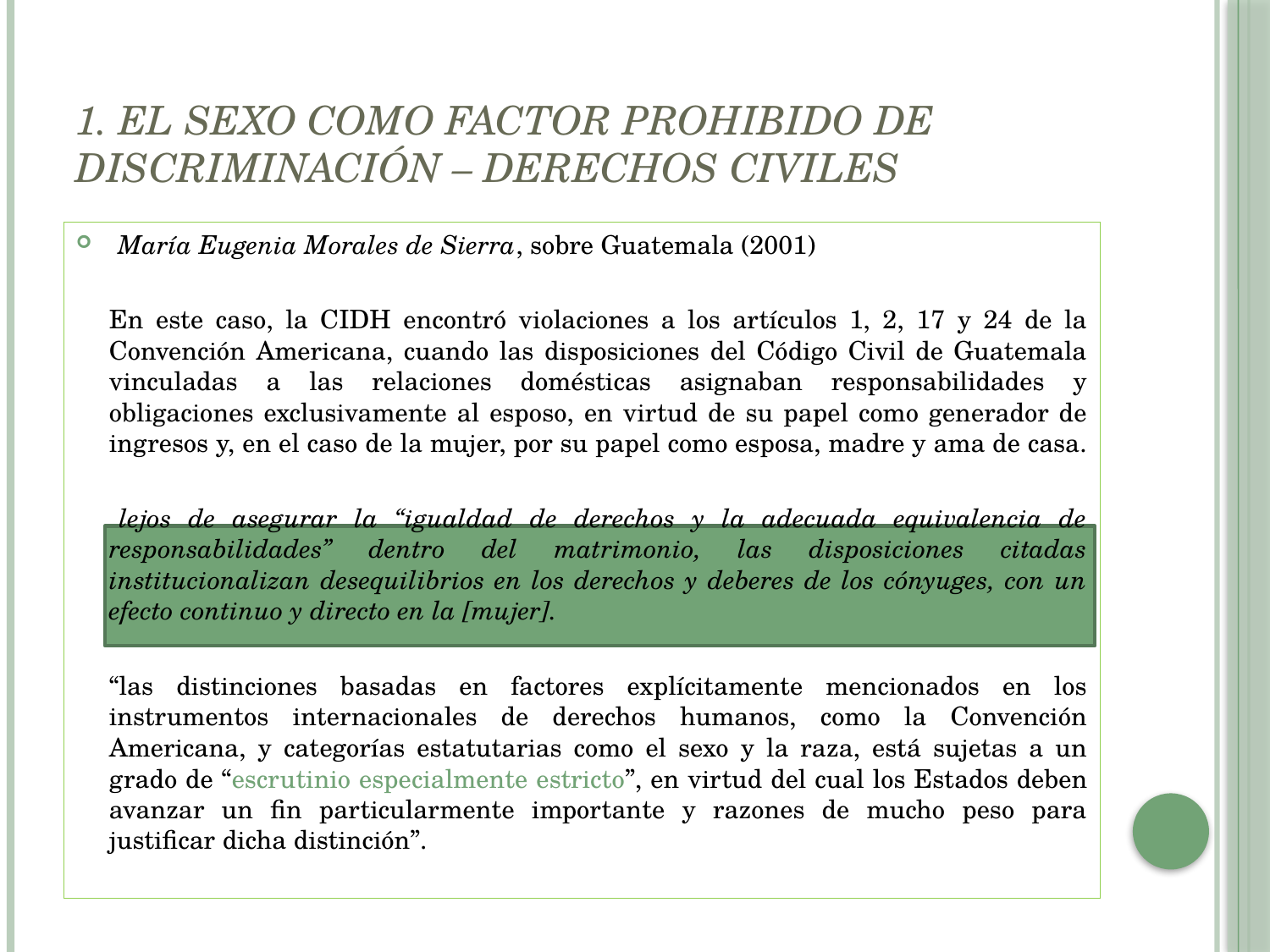

# 1. El sexo como factor prohibido de discriminación – Derechos civiles
 María Eugenia Morales de Sierra, sobre Guatemala (2001)

	En este caso, la CIDH encontró violaciones a los artículos 1, 2, 17 y 24 de la Convención Americana, cuando las disposiciones del Código Civil de Guatemala vinculadas a las relaciones domésticas asignaban responsabilidades y obligaciones exclusivamente al esposo, en virtud de su papel como generador de ingresos y, en el caso de la mujer, por su papel como esposa, madre y ama de casa.

 	lejos de asegurar la “igualdad de derechos y la adecuada equivalencia de responsabilidades” dentro del matrimonio, las disposiciones citadas institucionalizan desequilibrios en los derechos y deberes de los cónyuges, con un efecto continuo y directo en la [mujer].

	“las distinciones basadas en factores explícitamente mencionados en los instrumentos internacionales de derechos humanos, como la Convención Americana, y categorías estatutarias como el sexo y la raza, está sujetas a un grado de “escrutinio especialmente estricto”, en virtud del cual los Estados deben avanzar un fin particularmente importante y razones de mucho peso para justificar dicha distinción”.